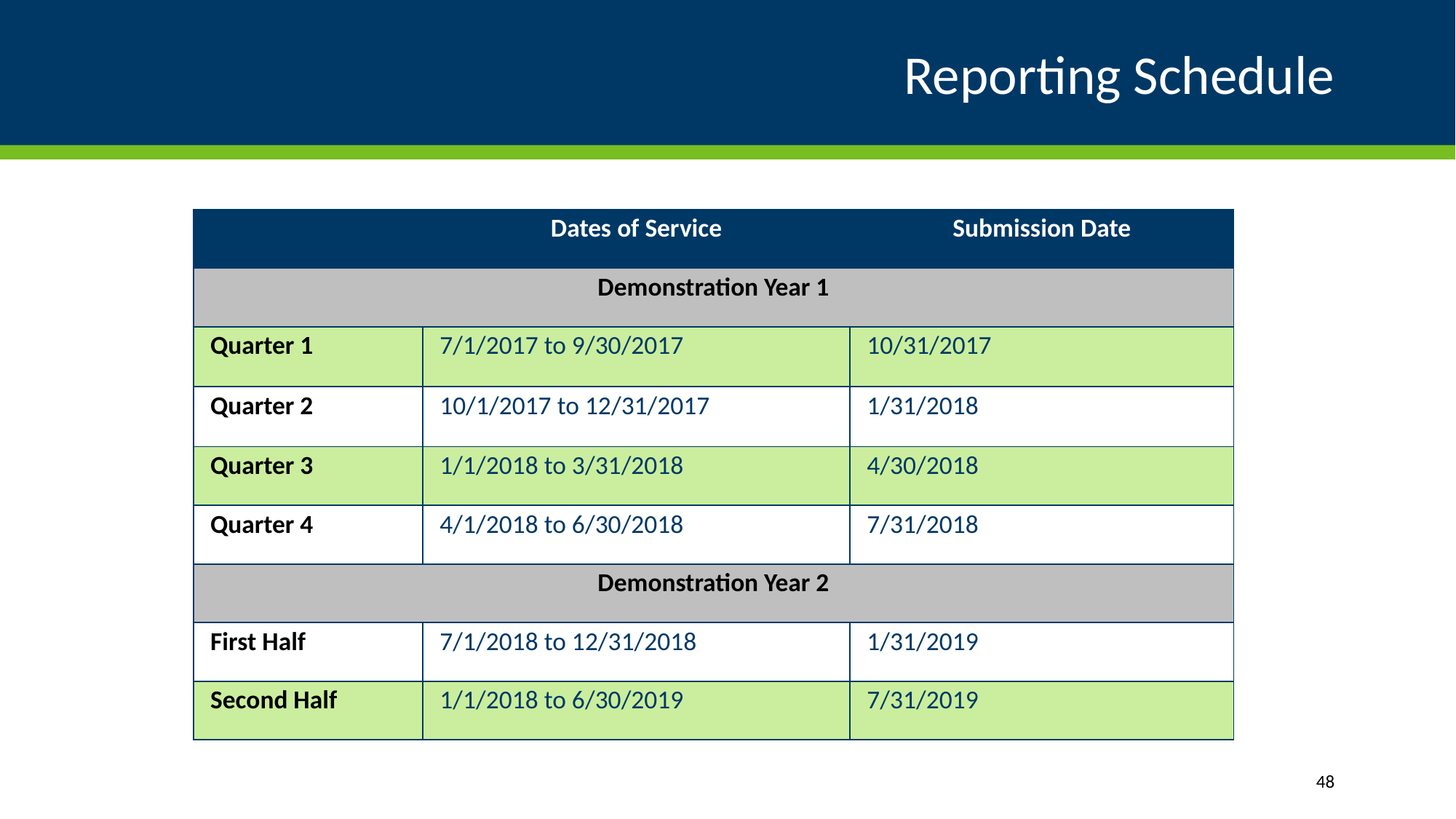

# Reporting Schedule
|  | Dates of Service | Submission Date |
| --- | --- | --- |
| Demonstration Year 1 |  |  |
| Quarter 1 | 7/1/2017 to 9/30/2017 | 10/31/2017 |
| Quarter 2 | 10/1/2017 to 12/31/2017 | 1/31/2018 |
| Quarter 3 | 1/1/2018 to 3/31/2018 | 4/30/2018 |
| Quarter 4 | 4/1/2018 to 6/30/2018 | 7/31/2018 |
| Demonstration Year 2 |  |  |
| First Half | 7/1/2018 to 12/31/2018 | 1/31/2019 |
| Second Half | 1/1/2018 to 6/30/2019 | 7/31/2019 |
48